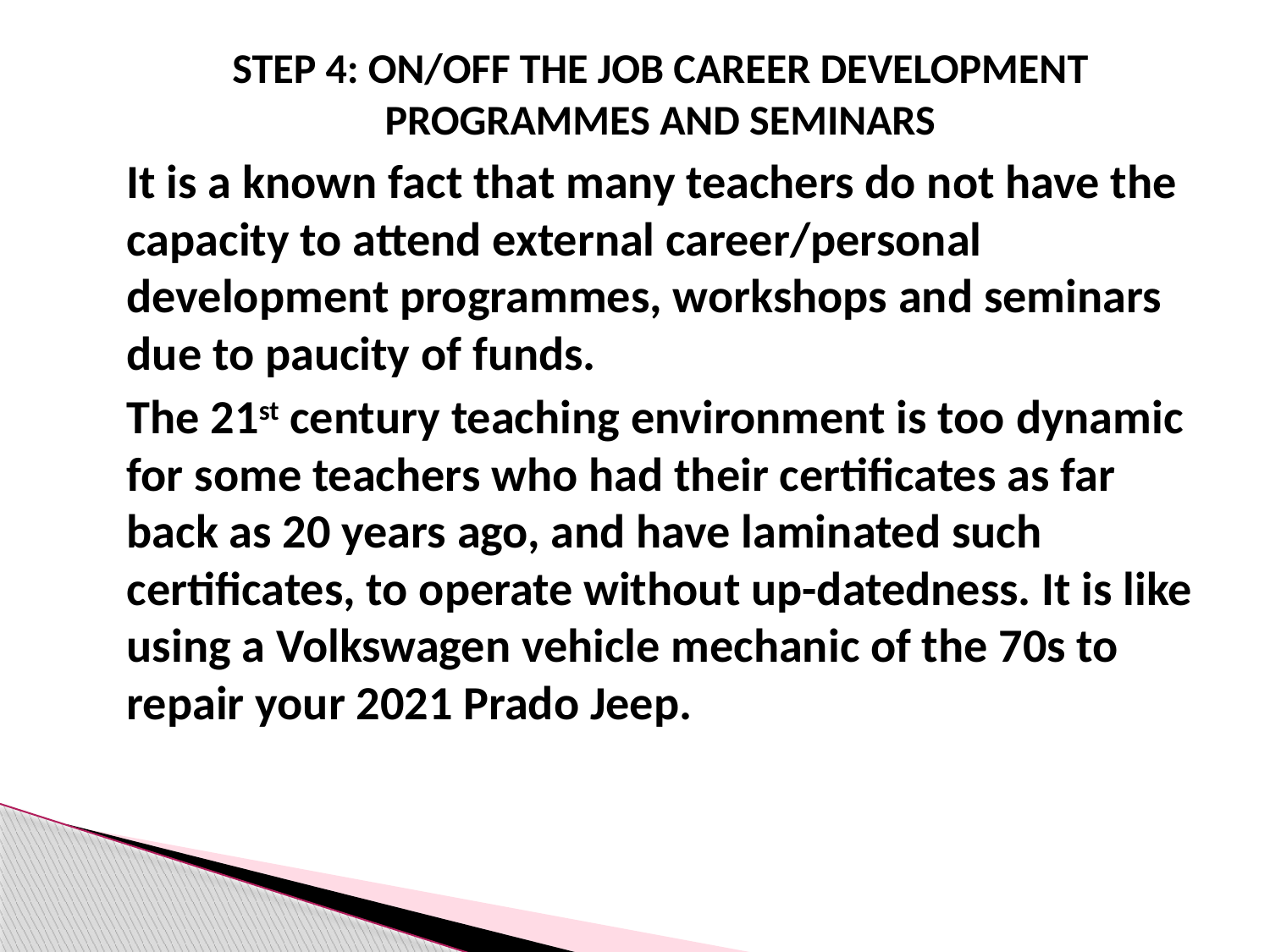

STEP 4: On/OFF the job career development PROGRAMMES and seminars
	It is a known fact that many teachers do not have the capacity to attend external career/personal development programmes, workshops and seminars due to paucity of funds.
	The 21st century teaching environment is too dynamic for some teachers who had their certificates as far back as 20 years ago, and have laminated such certificates, to operate without up-datedness. It is like using a Volkswagen vehicle mechanic of the 70s to repair your 2021 Prado Jeep.